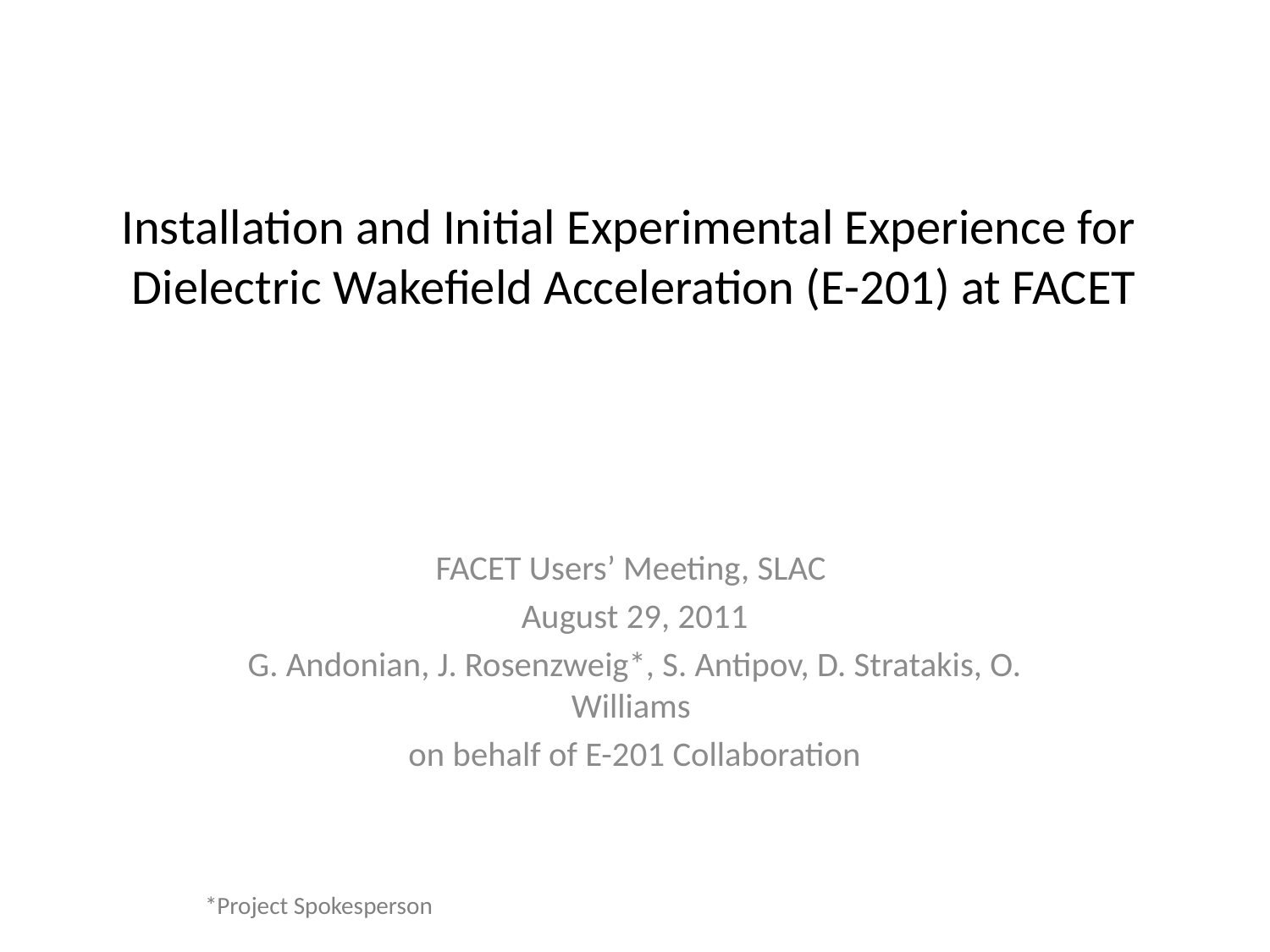

# Installation and Initial Experimental Experience for Dielectric Wakefield Acceleration (E-201) at FACET
FACET Users’ Meeting, SLAC
August 29, 2011
G. Andonian, J. Rosenzweig*, S. Antipov, D. Stratakis, O. Williams
on behalf of E-201 Collaboration
*Project Spokesperson